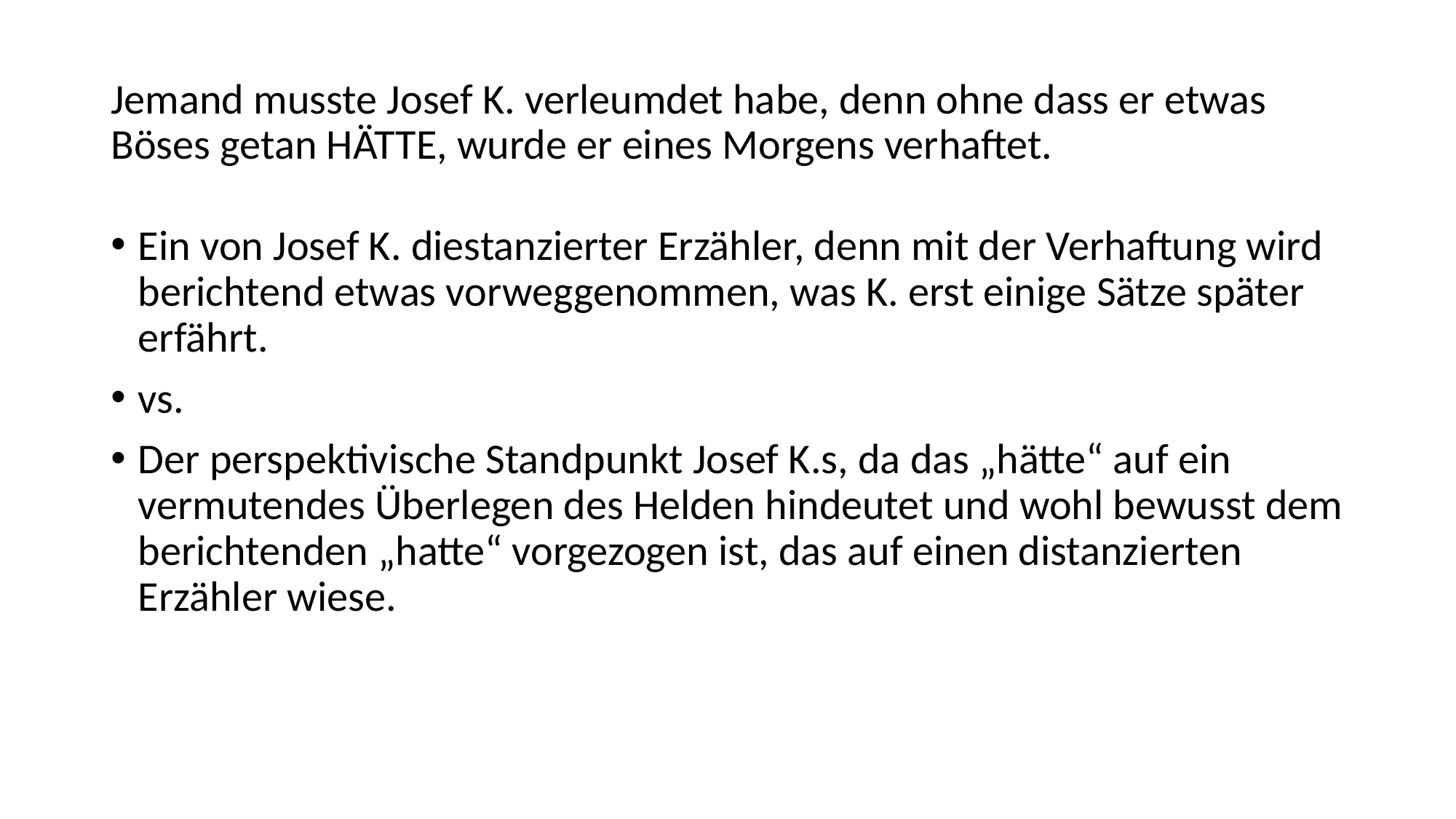

# Jemand musste Josef K. verleumdet habe, denn ohne dass er etwas Böses getan HÄTTE, wurde er eines Morgens verhaftet.
Ein von Josef K. diestanzierter Erzähler, denn mit der Verhaftung wird berichtend etwas vorweggenommen, was K. erst einige Sätze später erfährt.
vs.
Der perspektivische Standpunkt Josef K.s, da das „hätte“ auf ein vermutendes Überlegen des Helden hindeutet und wohl bewusst dem berichtenden „hatte“ vorgezogen ist, das auf einen distanzierten Erzähler wiese.